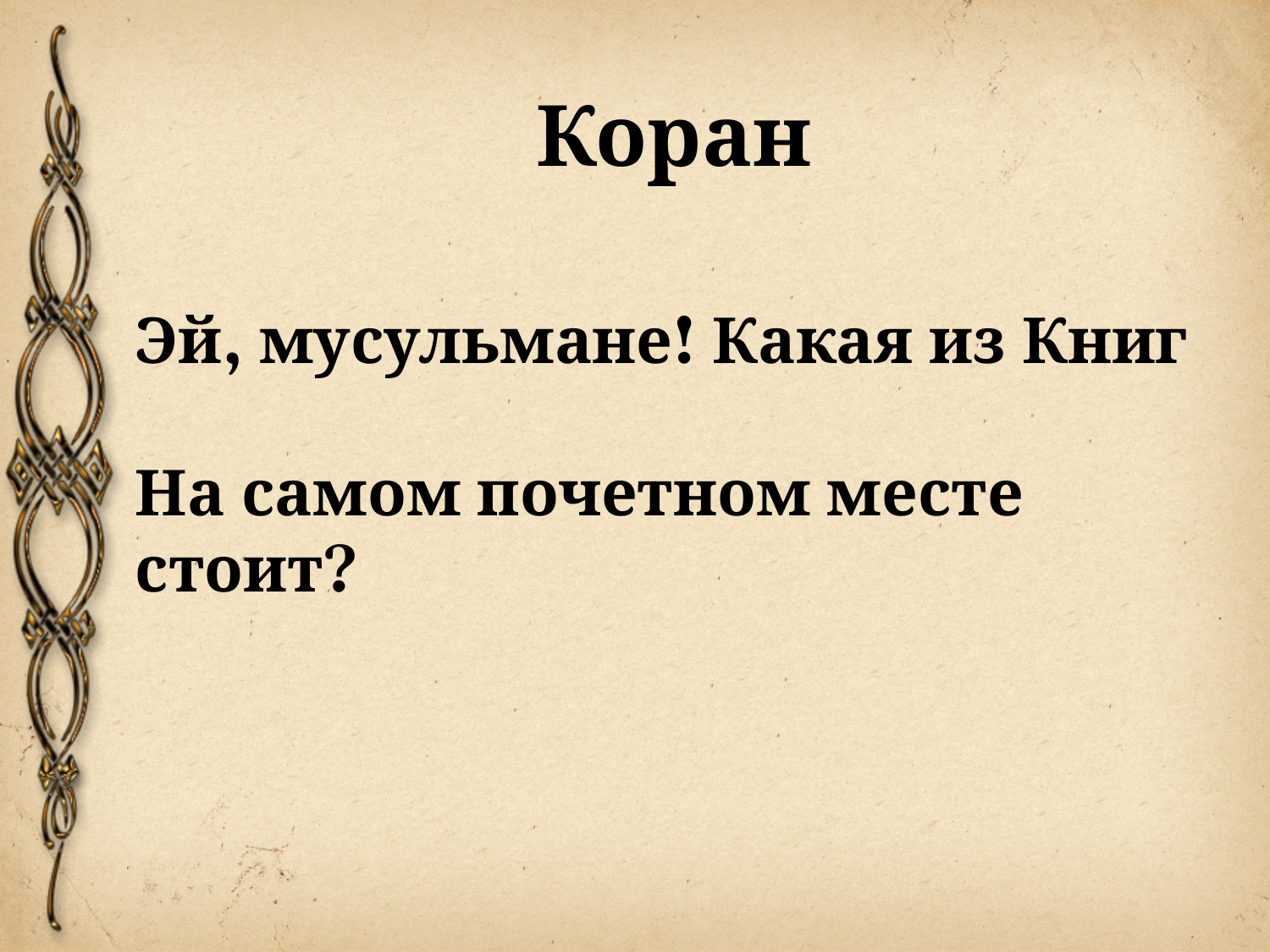

Коран
Эй, мусульмане! Какая из Книг
На самом почетном месте стоит?